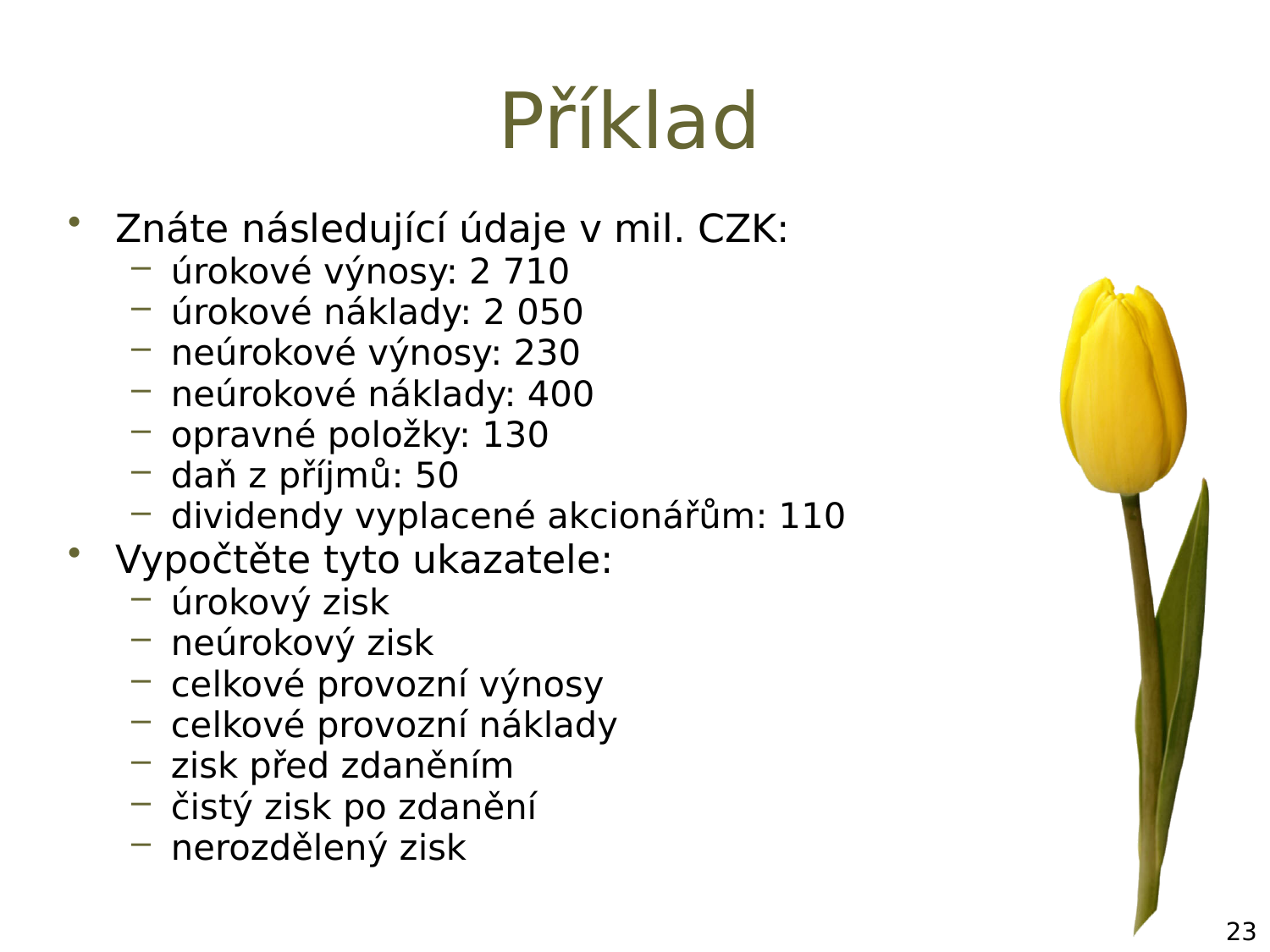

# Příklad
Znáte následující údaje v mil. CZK:
úrokové výnosy: 2 710
úrokové náklady: 2 050
neúrokové výnosy: 230
neúrokové náklady: 400
opravné položky: 130
daň z příjmů: 50
dividendy vyplacené akcionářům: 110
Vypočtěte tyto ukazatele:
úrokový zisk
neúrokový zisk
celkové provozní výnosy
celkové provozní náklady
zisk před zdaněním
čistý zisk po zdanění
nerozdělený zisk
23